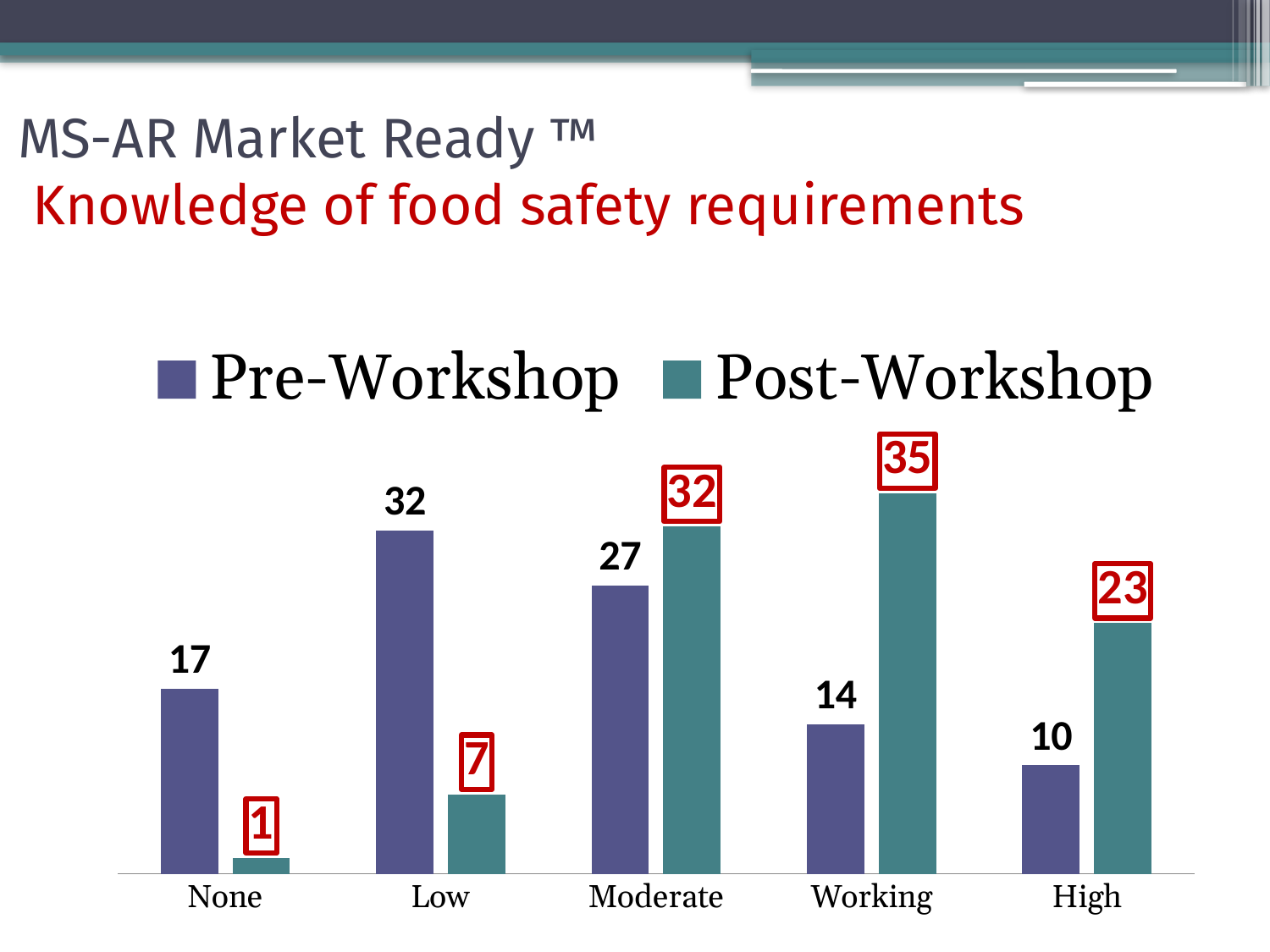

# MS-AR Market Ready ™ Knowledge of food safety requirements

### Chart

| Category | Pre-Workshop | Post-Workshop |
|---|---|---|
| None | 17.27941176470588 | 1.4705882352941175 |
| Low | 32.04411764705882 | 7.426470588235295 |
| Moderate | 26.90686274509804 | 32.38725490196078 |
| Working | 13.91666666666667 | 35.48529411764706 |
| High | 10.11764705882353 | 23.38725490196078 |